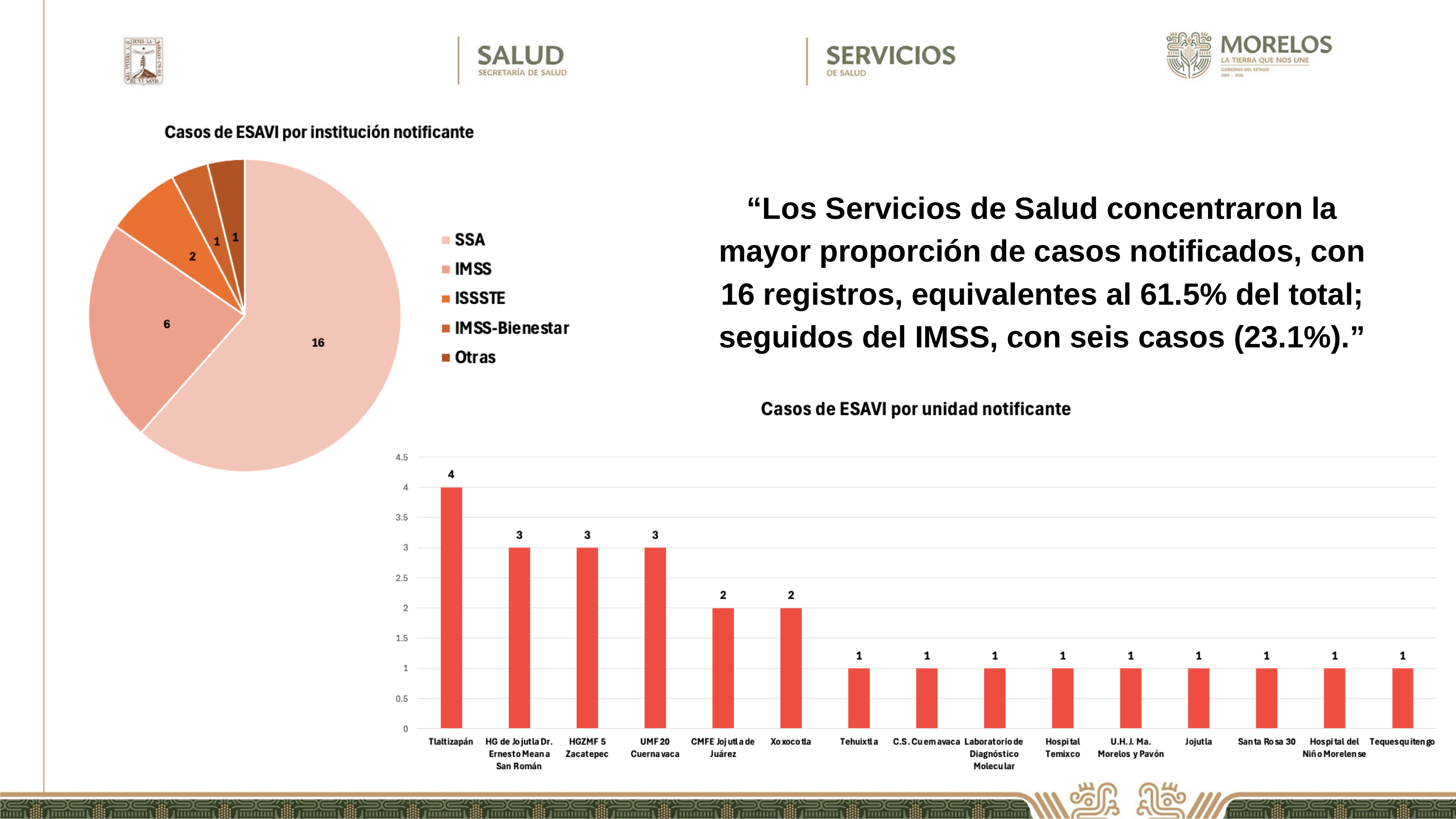

“Los Servicios de Salud concentraron la mayor proporción de casos notificados, con 16 registros, equivalentes al 61.5% del total; seguidos del IMSS, con seis casos (23.1%).”